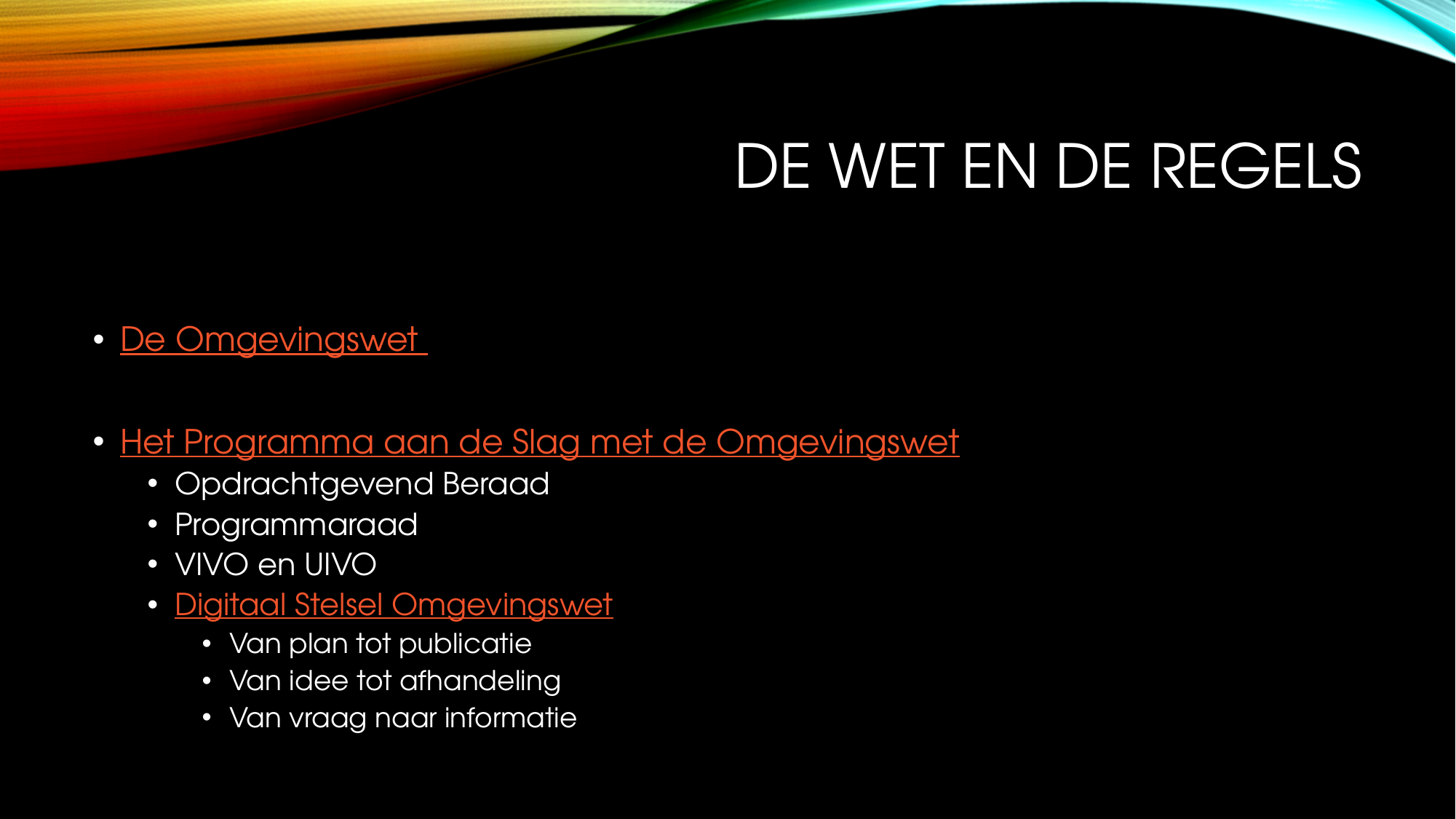

# De wet en de regels

De Omgevingswet

Het Programma aan de Slag met de Omgevingswet
Opdrachtgevend Beraad
Programmaraad
VIVO en UIVO
Digitaal Stelsel Omgevingswet
Van plan tot publicatie
Van idee tot afhandeling
Van vraag naar informatie